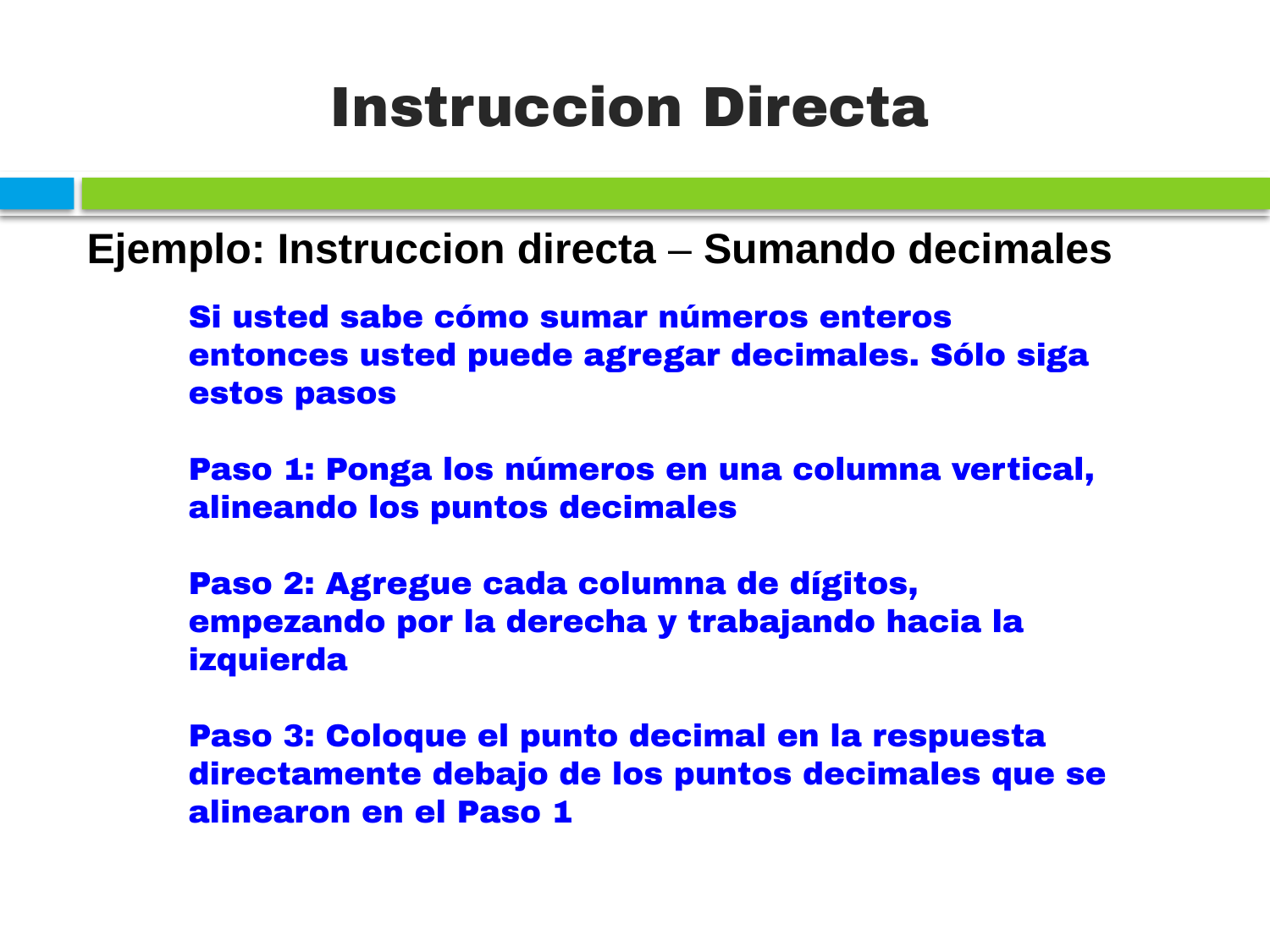

# Instruccion Directa
Ejemplo: Instruccion directa – Sumando decimales

Si usted sabe cómo sumar números enteros entonces usted puede agregar decimales. Sólo siga estos pasos

Paso 1: Ponga los números en una columna vertical, alineando los puntos decimales

Paso 2: Agregue cada columna de dígitos, empezando por la derecha y trabajando hacia la izquierda

Paso 3: Coloque el punto decimal en la respuesta directamente debajo de los puntos decimales que se alinearon en el Paso 1